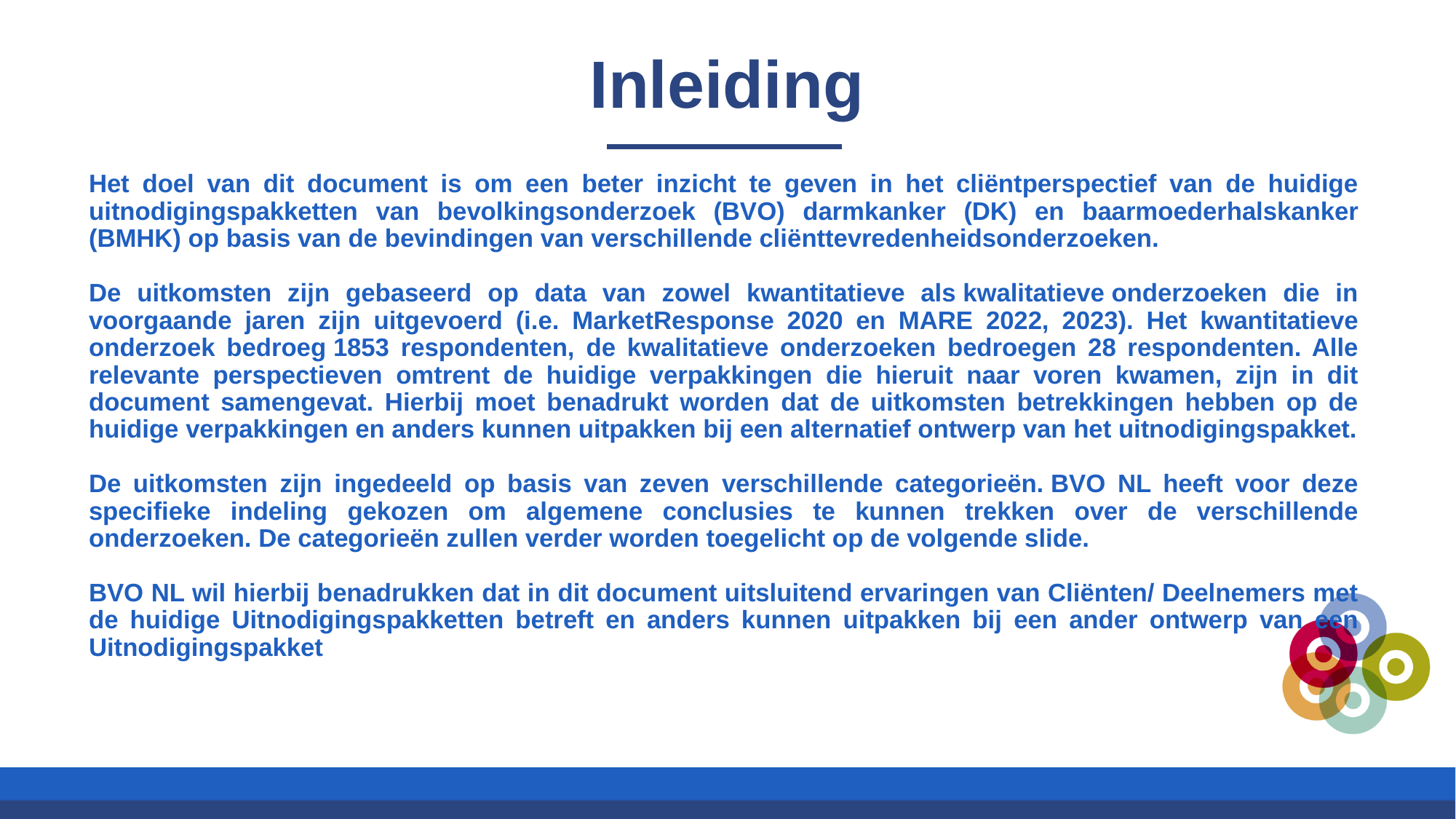

# Inleiding
Het doel van dit document is om een beter inzicht te geven in het cliëntperspectief van de huidige uitnodigingspakketten van bevolkingsonderzoek (BVO) darmkanker (DK) en baarmoederhalskanker (BMHK) op basis van de bevindingen van verschillende cliënttevredenheidsonderzoeken.

De uitkomsten zijn gebaseerd op data van zowel kwantitatieve als kwalitatieve onderzoeken die in voorgaande jaren zijn uitgevoerd (i.e. MarketResponse 2020 en MARE 2022, 2023). Het kwantitatieve onderzoek bedroeg 1853 respondenten, de kwalitatieve onderzoeken bedroegen 28 respondenten. Alle relevante perspectieven omtrent de huidige verpakkingen die hieruit naar voren kwamen, zijn in dit document samengevat. Hierbij moet benadrukt worden dat de uitkomsten betrekkingen hebben op de huidige verpakkingen en anders kunnen uitpakken bij een alternatief ontwerp van het uitnodigingspakket.

De uitkomsten zijn ingedeeld op basis van zeven verschillende categorieën. BVO NL heeft voor deze specifieke indeling gekozen om algemene conclusies te kunnen trekken over de verschillende onderzoeken. De categorieën zullen verder worden toegelicht op de volgende slide.

BVO NL wil hierbij benadrukken dat in dit document uitsluitend ervaringen van Cliënten/ Deelnemers met de huidige Uitnodigingspakketten betreft en anders kunnen uitpakken bij een ander ontwerp van een Uitnodigingspakket